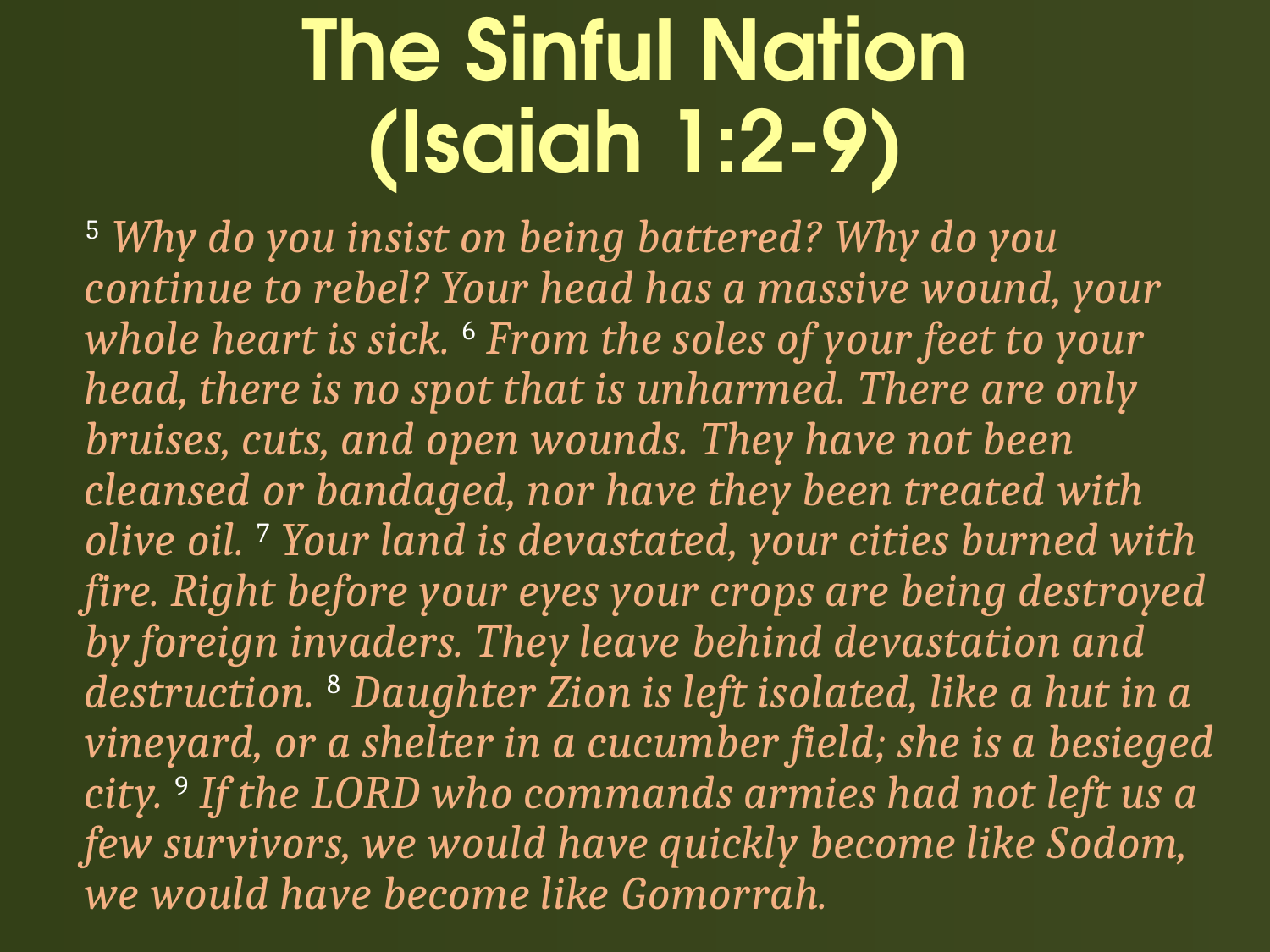

# The Sinful Nation (Isaiah 1:2-9)
5 Why do you insist on being battered? Why do you continue to rebel? Your head has a massive wound, your whole heart is sick. 6 From the soles of your feet to your head, there is no spot that is unharmed. There are only bruises, cuts, and open wounds. They have not been cleansed or bandaged, nor have they been treated with olive oil. 7 Your land is devastated, your cities burned with fire. Right before your eyes your crops are being destroyed by foreign invaders. They leave behind devastation and destruction. 8 Daughter Zion is left isolated, like a hut in a vineyard, or a shelter in a cucumber field; she is a besieged city. 9 If the LORD who commands armies had not left us a few survivors, we would have quickly become like Sodom, we would have become like Gomorrah.